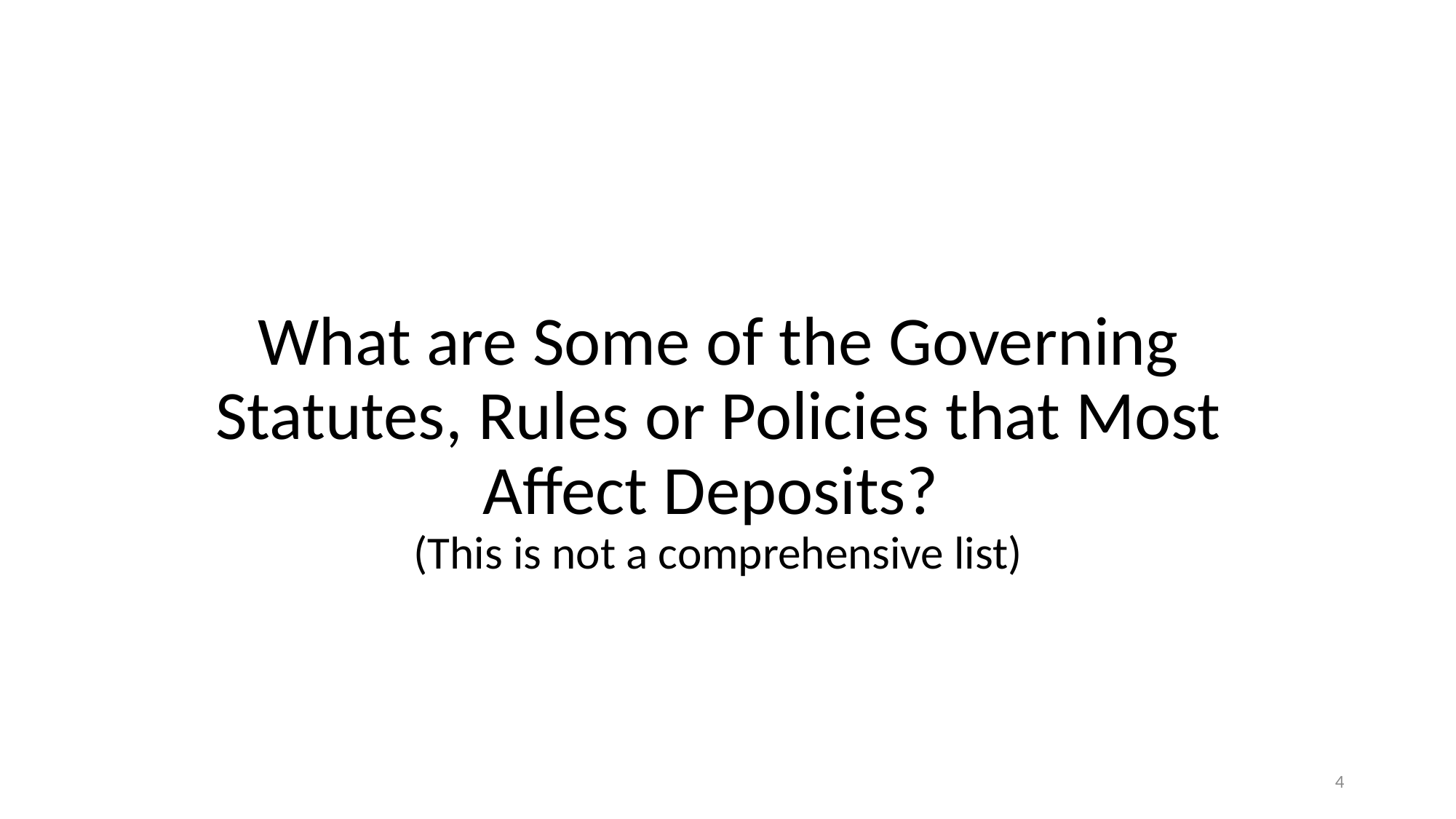

# What are Some of the Governing Statutes, Rules or Policies that Most Affect Deposits? (This is not a comprehensive list)
4